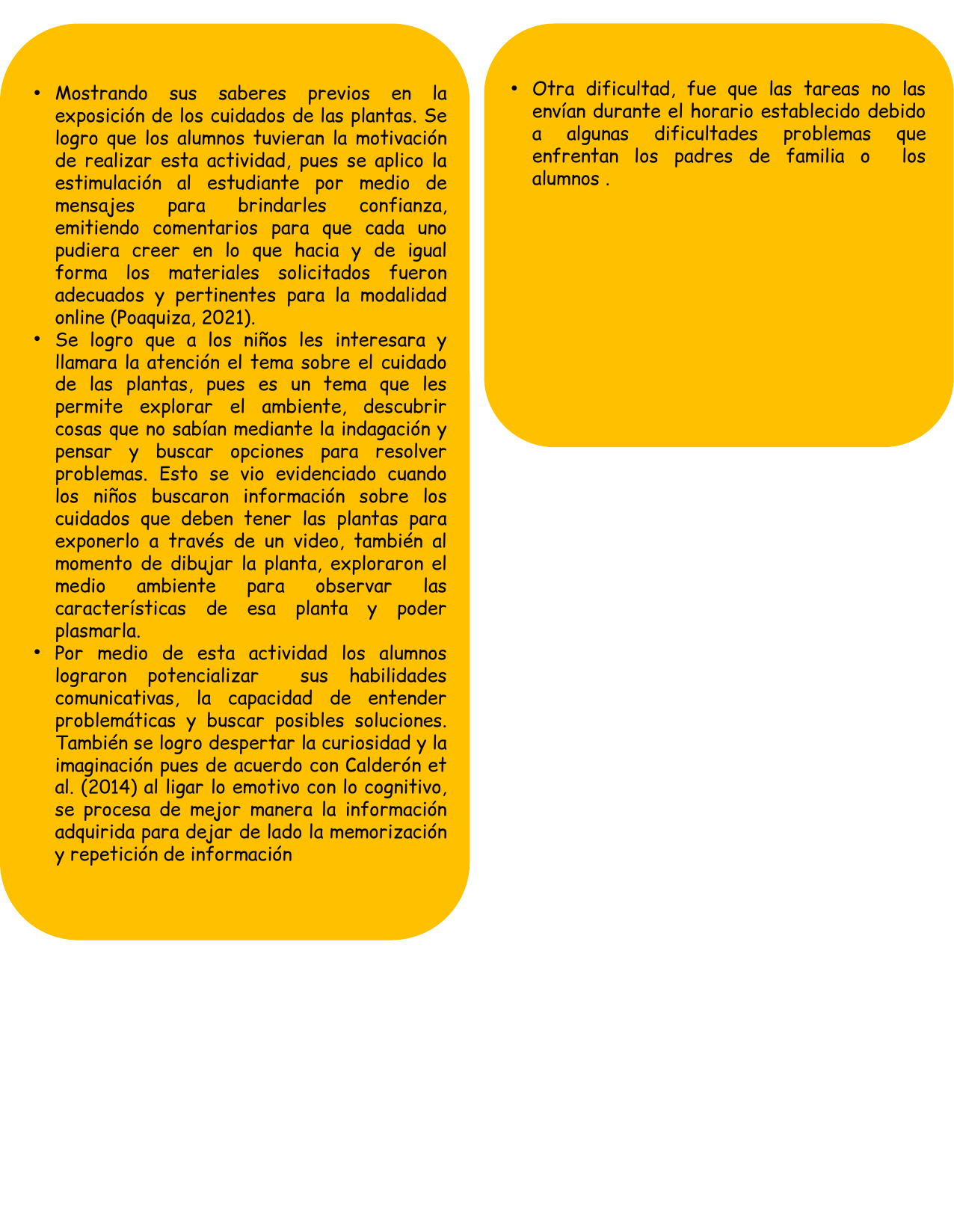

Mostrando sus saberes previos en la exposición de los cuidados de las plantas. Se logro que los alumnos tuvieran la motivación de realizar esta actividad, pues se aplico la estimulación al estudiante por medio de mensajes para brindarles confianza, emitiendo comentarios para que cada uno pudiera creer en lo que hacia y de igual forma los materiales solicitados fueron adecuados y pertinentes para la modalidad online (Poaquiza, 2021).
Se logro que a los niños les interesara y llamara la atención el tema sobre el cuidado de las plantas, pues es un tema que les permite explorar el ambiente, descubrir cosas que no sabían mediante la indagación y pensar y buscar opciones para resolver problemas. Esto se vio evidenciado cuando los niños buscaron información sobre los cuidados que deben tener las plantas para exponerlo a través de un video, también al momento de dibujar la planta, exploraron el medio ambiente para observar las características de esa planta y poder plasmarla.
Por medio de esta actividad los alumnos lograron potencializar  sus habilidades comunicativas, la capacidad de entender problemáticas y buscar posibles soluciones. También se logro despertar la curiosidad y la imaginación pues de acuerdo con Calderón et al. (2014) al ligar lo emotivo con lo cognitivo, se procesa de mejor manera la información adquirida para dejar de lado la memorización y repetición de información

Otra dificultad, fue que las tareas no las envían durante el horario establecido debido a algunas dificultades problemas que enfrentan los padres de familia o  los alumnos .